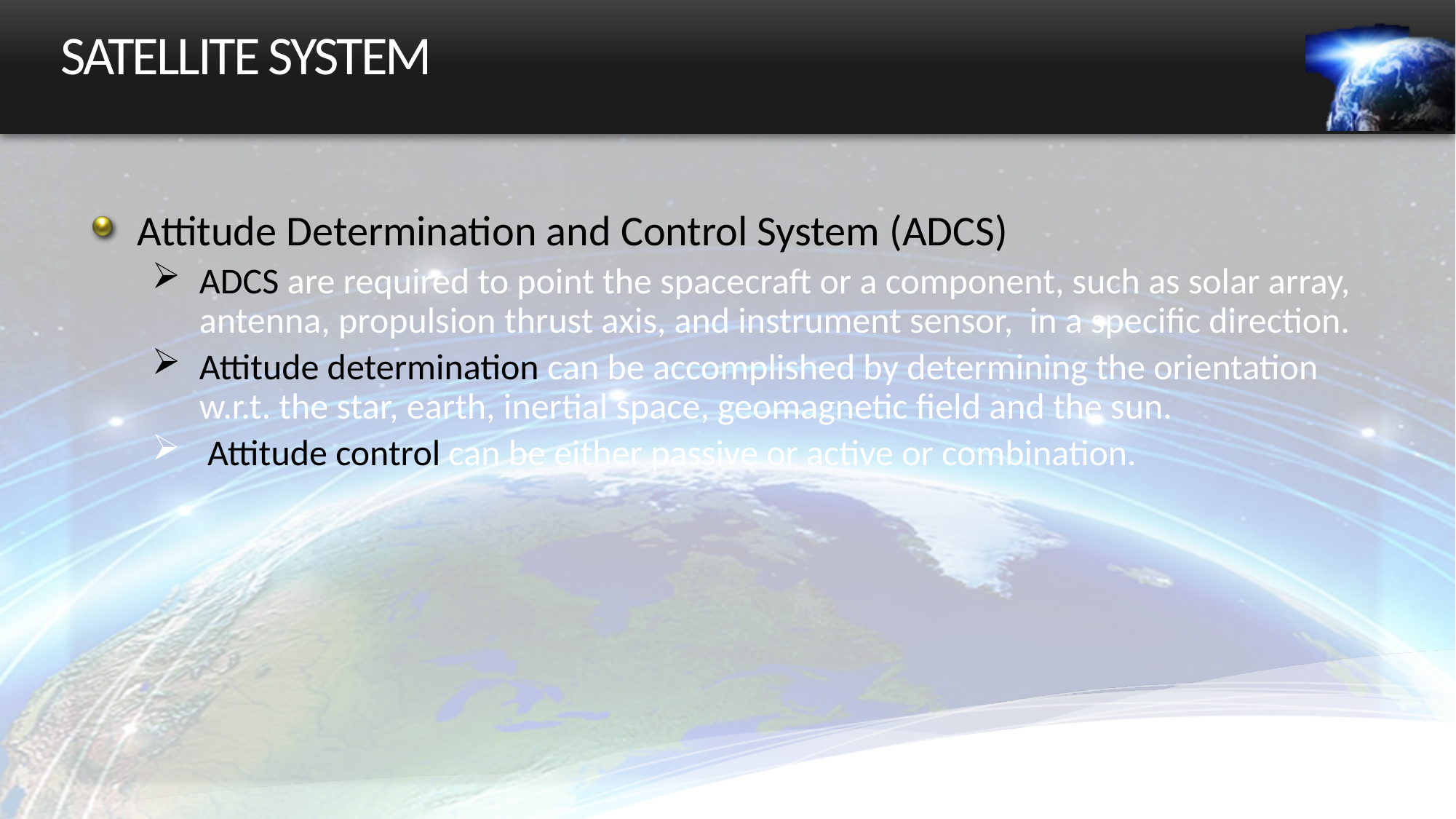

# SATELLITE SYSTEM
Attitude Determination and Control System (ADCS)
ADCS are required to point the spacecraft or a component, such as solar array, antenna, propulsion thrust axis, and instrument sensor,  in a specific direction.
Attitude determination can be accomplished by determining the orientation w.r.t. the star, earth, inertial space, geomagnetic field and the sun.
 Attitude control can be either passive or active or combination.

27